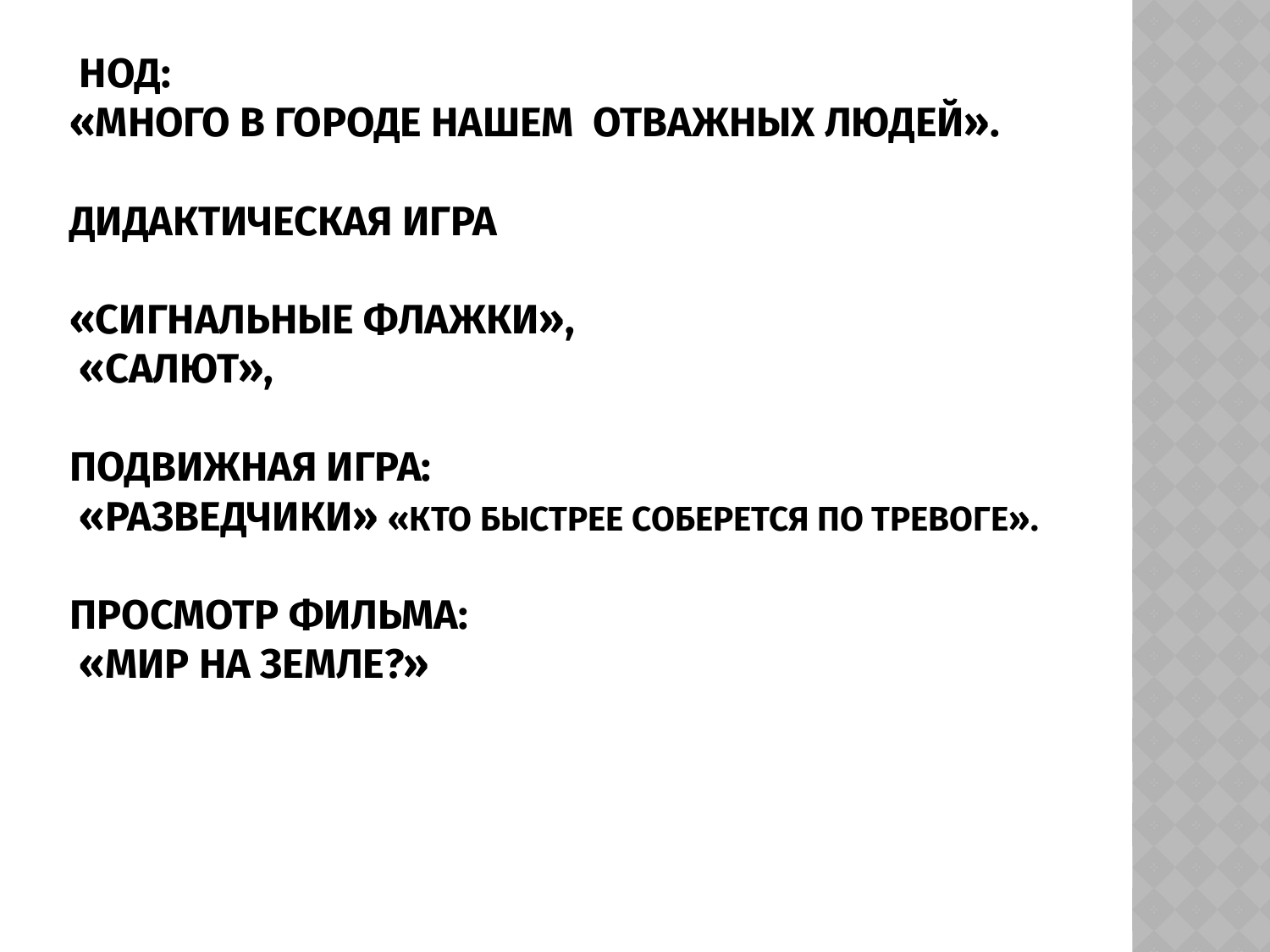

# НОД: «МНОГО В ГОРОДЕ НАШЕМ  ОТВАЖНЫХ ЛЮДЕЙ». дидактическая игра «Сигнальные флажки», «Салют», подвижная игра: «Разведчики» «Кто быстрее соберется по тревоге». ПРОСМОТР ФИЛЬМА: «МИР НА ЗЕМЛЕ?»